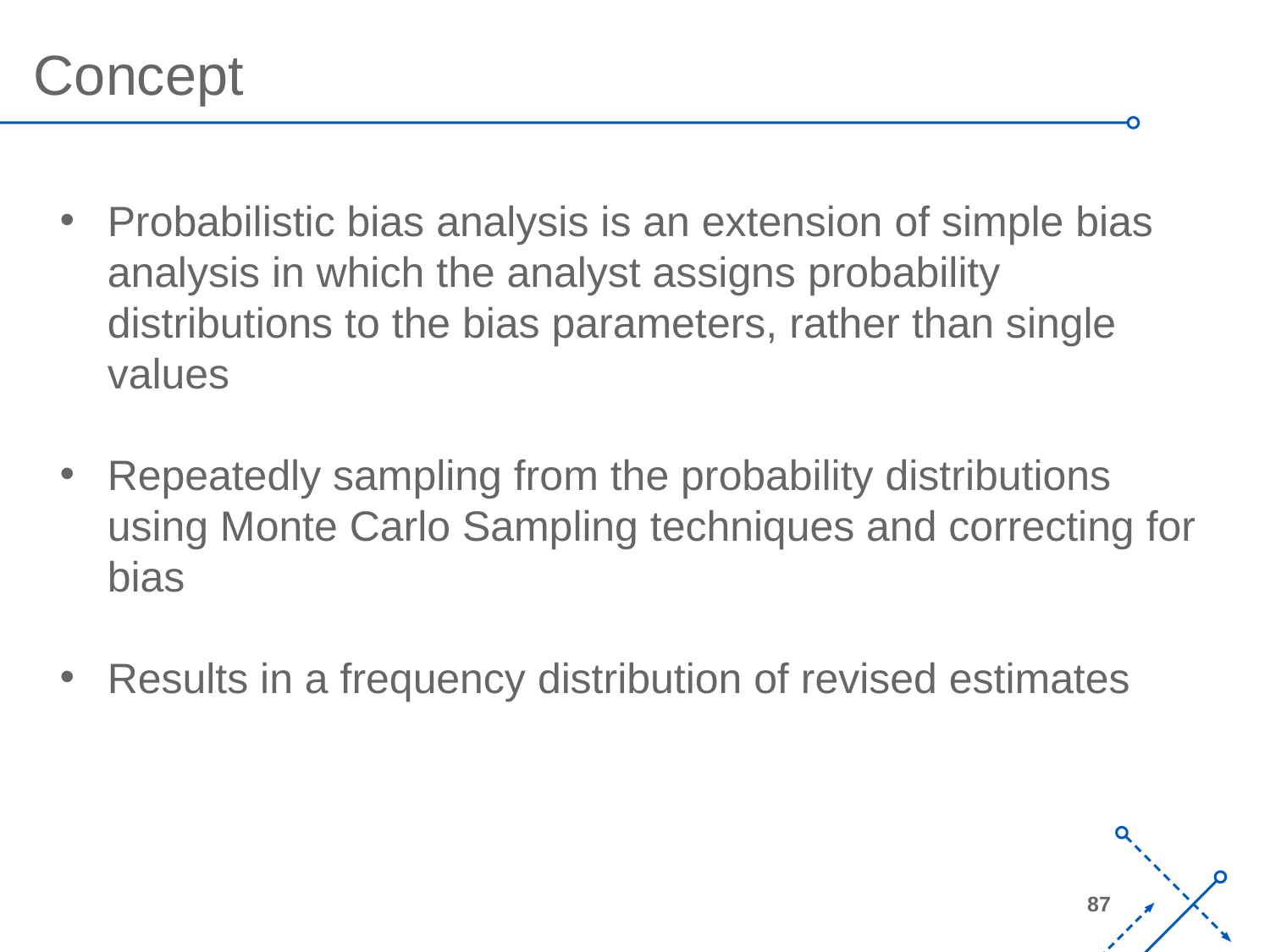

Concept
Probabilistic bias analysis is an extension of simple bias analysis in which the analyst assigns probability distributions to the bias parameters, rather than single values

Repeatedly sampling from the probability distributions using Monte Carlo Sampling techniques and correcting for bias

Results in a frequency distribution of revised estimates